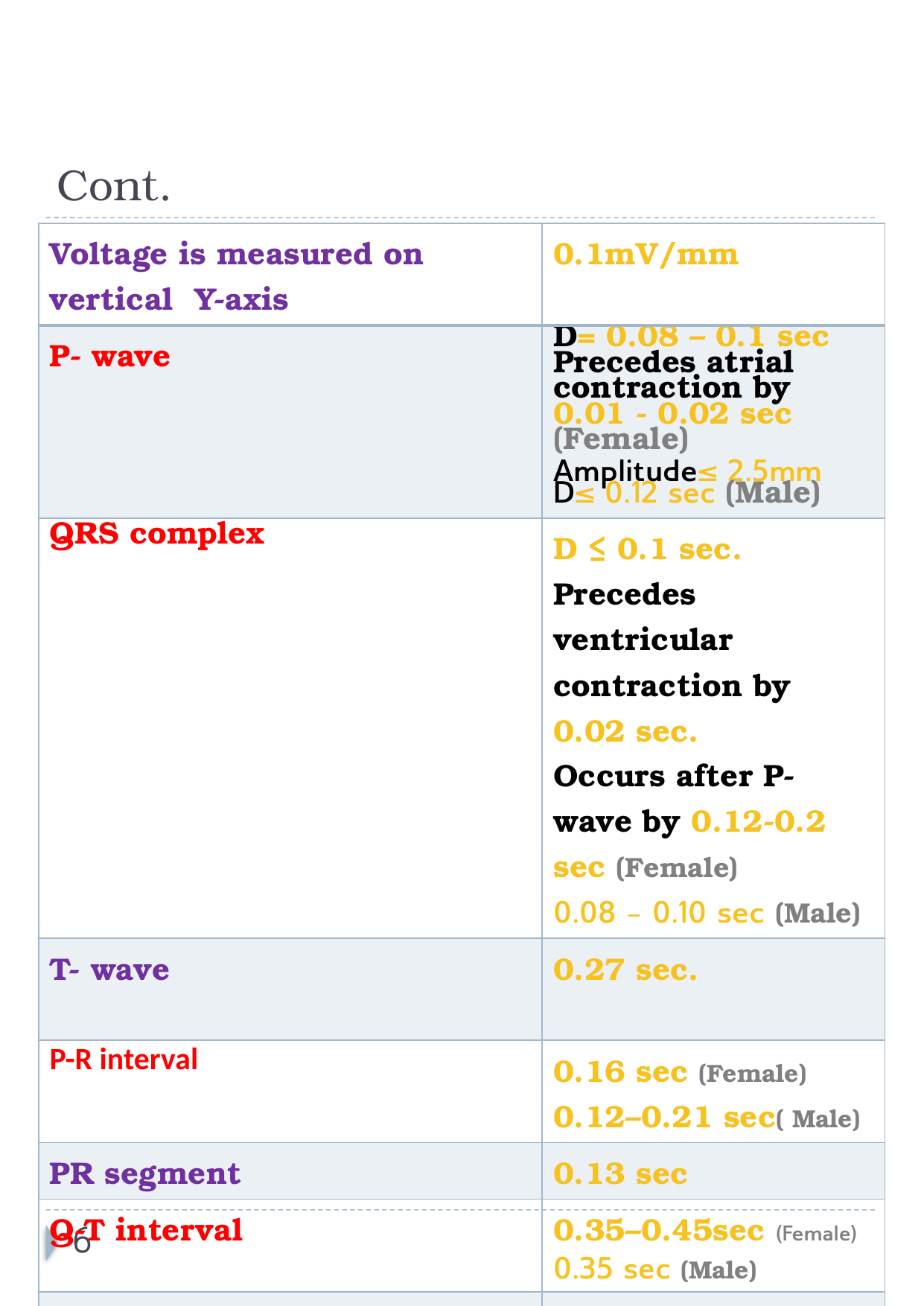

# Cont.
| Voltage is measured on vertical Y-axis | 0.1mV/mm |
| --- | --- |
| P- wave | D= 0.08 – 0.1 sec Precedes atrial contraction by 0.01 - 0.02 sec (Female) Amplitude≤ 2.5mm D≤ 0.12 sec (Male) |
| QRS complex | D ≤ 0.1 sec. Precedes ventricular contraction by 0.02 sec. Occurs after P-wave by 0.12-0.2 sec (Female) 0.08 – 0.10 sec (Male) |
| T- wave | 0.27 sec. |
| P-R interval | 0.16 sec (Female) 0.12–0.21 sec( Male) |
| PR segment | 0.13 sec |
| Q-T interval | 0.35–0.45sec (Female) 0.35 sec (Male) |
| S-T segment | 0.3 – 0.32 sec |
6